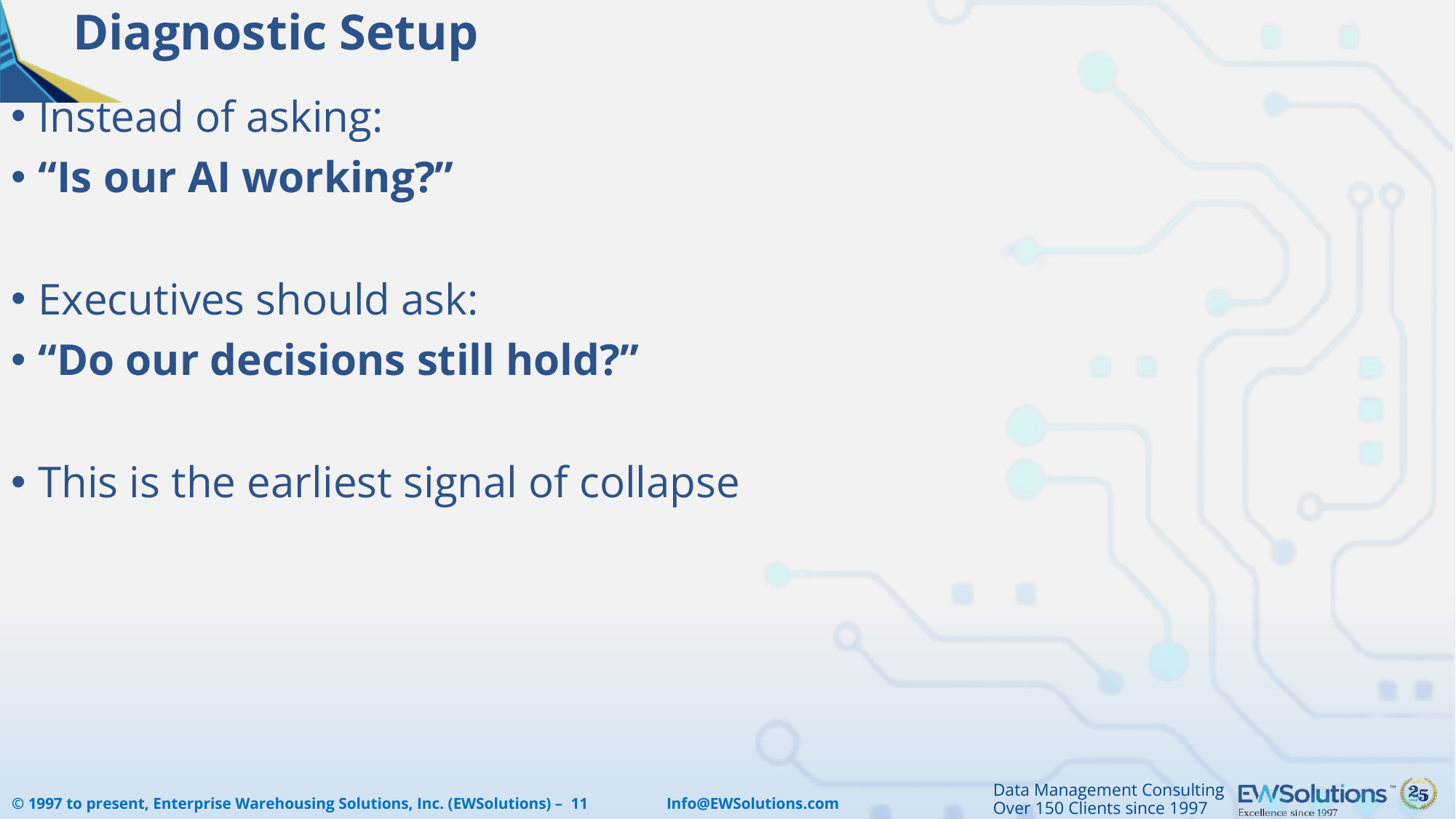

# Diagnostic Setup
Instead of asking:
“Is our AI working?”

Executives should ask:
“Do our decisions still hold?”

This is the earliest signal of collapse